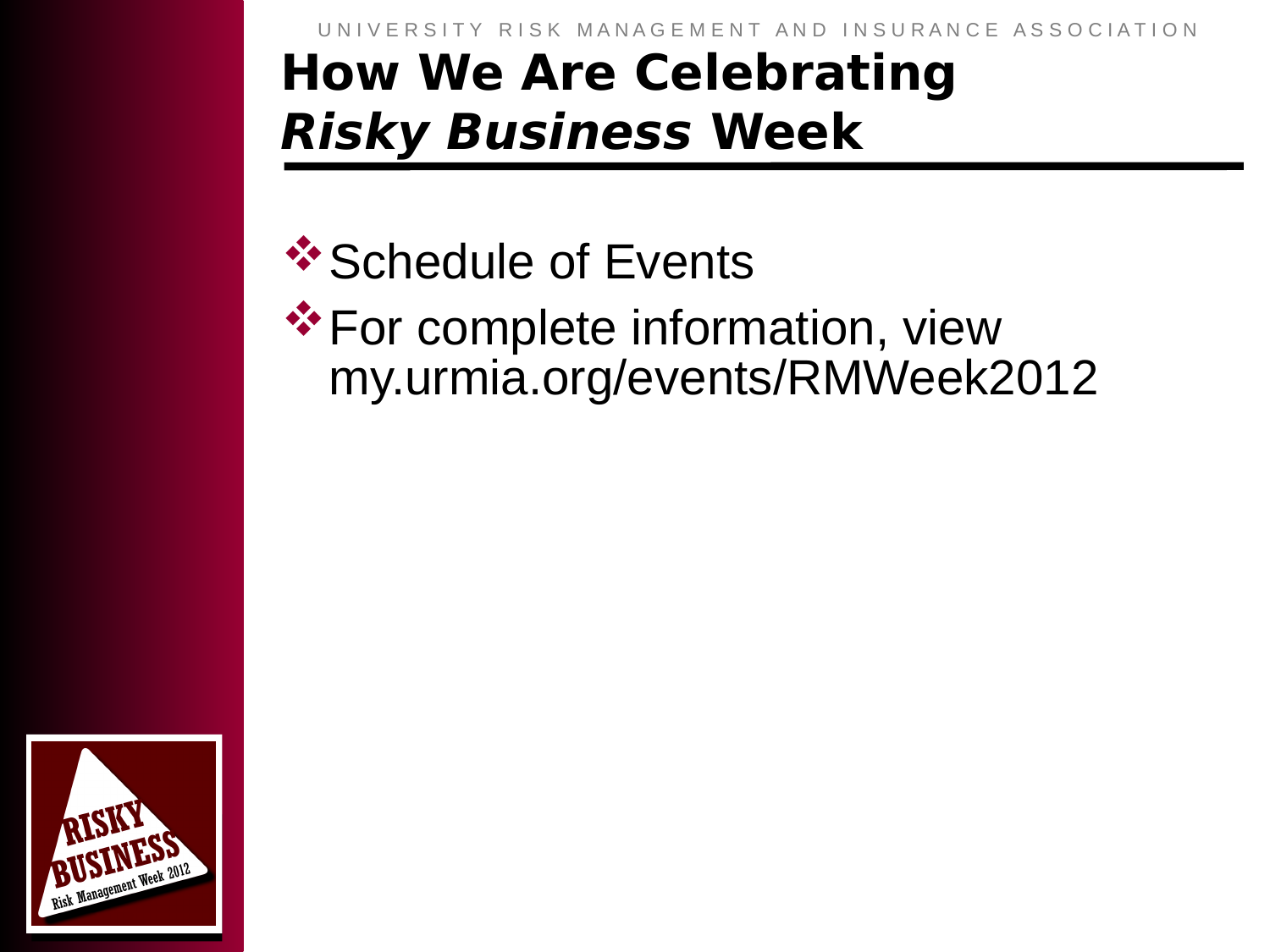

# How We Are Celebrating Risky Business Week
Schedule of Events
For complete information, view my.urmia.org/events/RMWeek2012